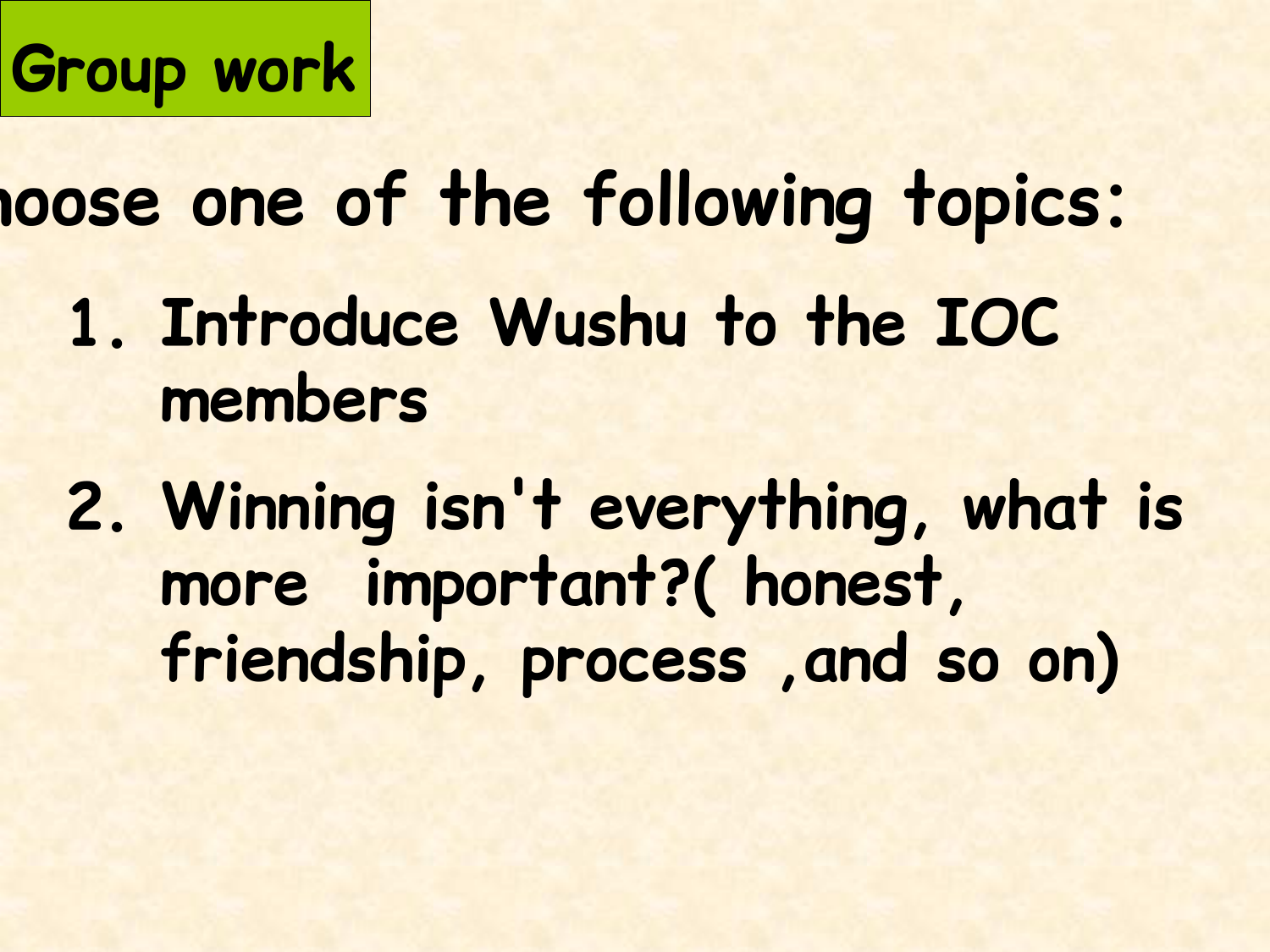

Group work
Choose one of the following topics:
Introduce Wushu to the IOC members
Winning isn't everything, what is more  important?( honest, friendship, process ,and so on)